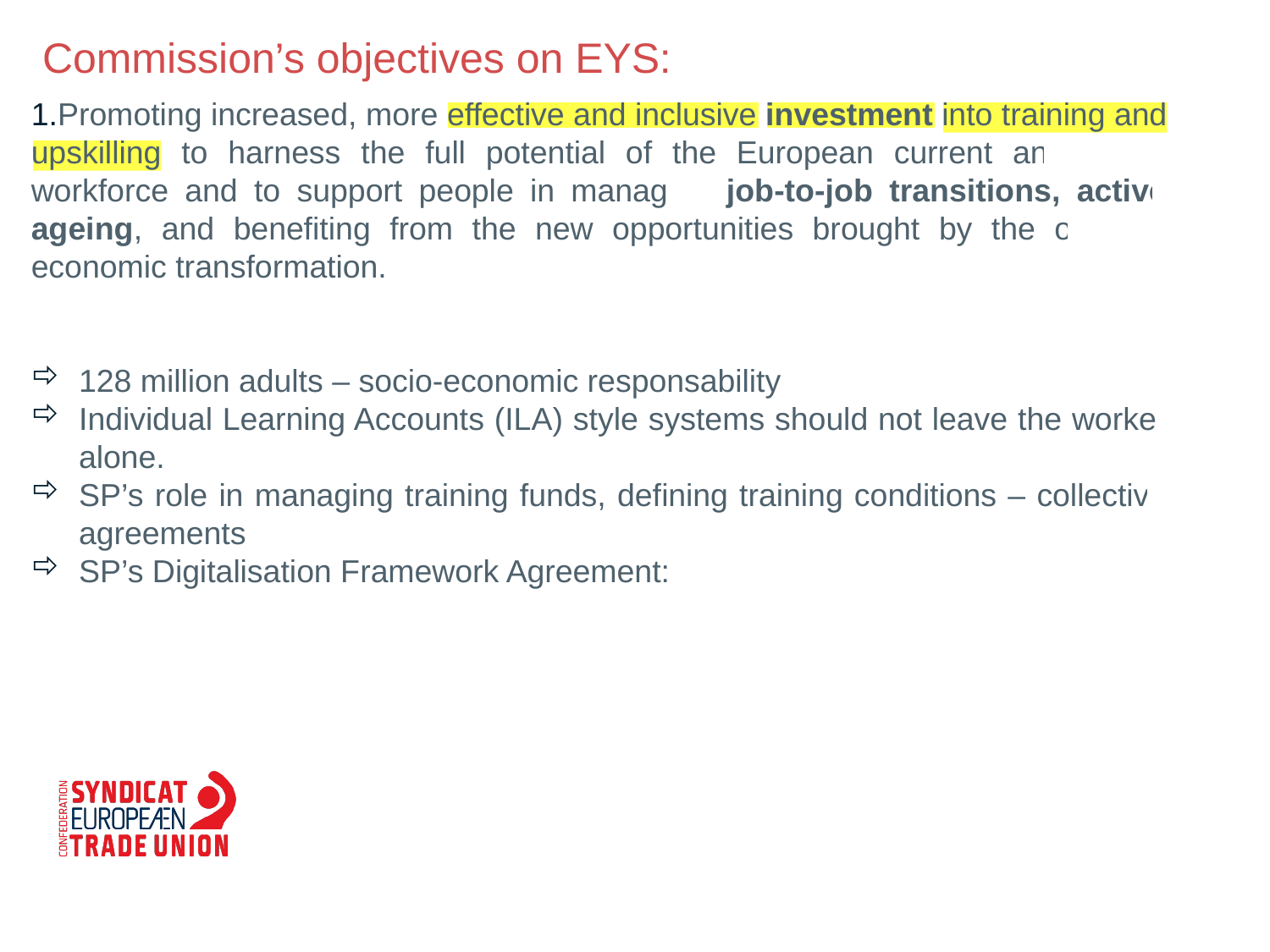

Commission’s objectives on EYS:
Promoting increased, more effective and inclusive investment into training and upskilling to harness the full potential of the European current and future workforce and to support people in managing job-to-job transitions, active ageing, and benefiting from the new opportunities brought by the ongoing economic transformation.

128 million adults – socio-economic responsability
Individual Learning Accounts (ILA) style systems should not leave the worker alone.
SP’s role in managing training funds, defining training conditions – collective agreements
SP’s Digitalisation Framework Agreement:
#